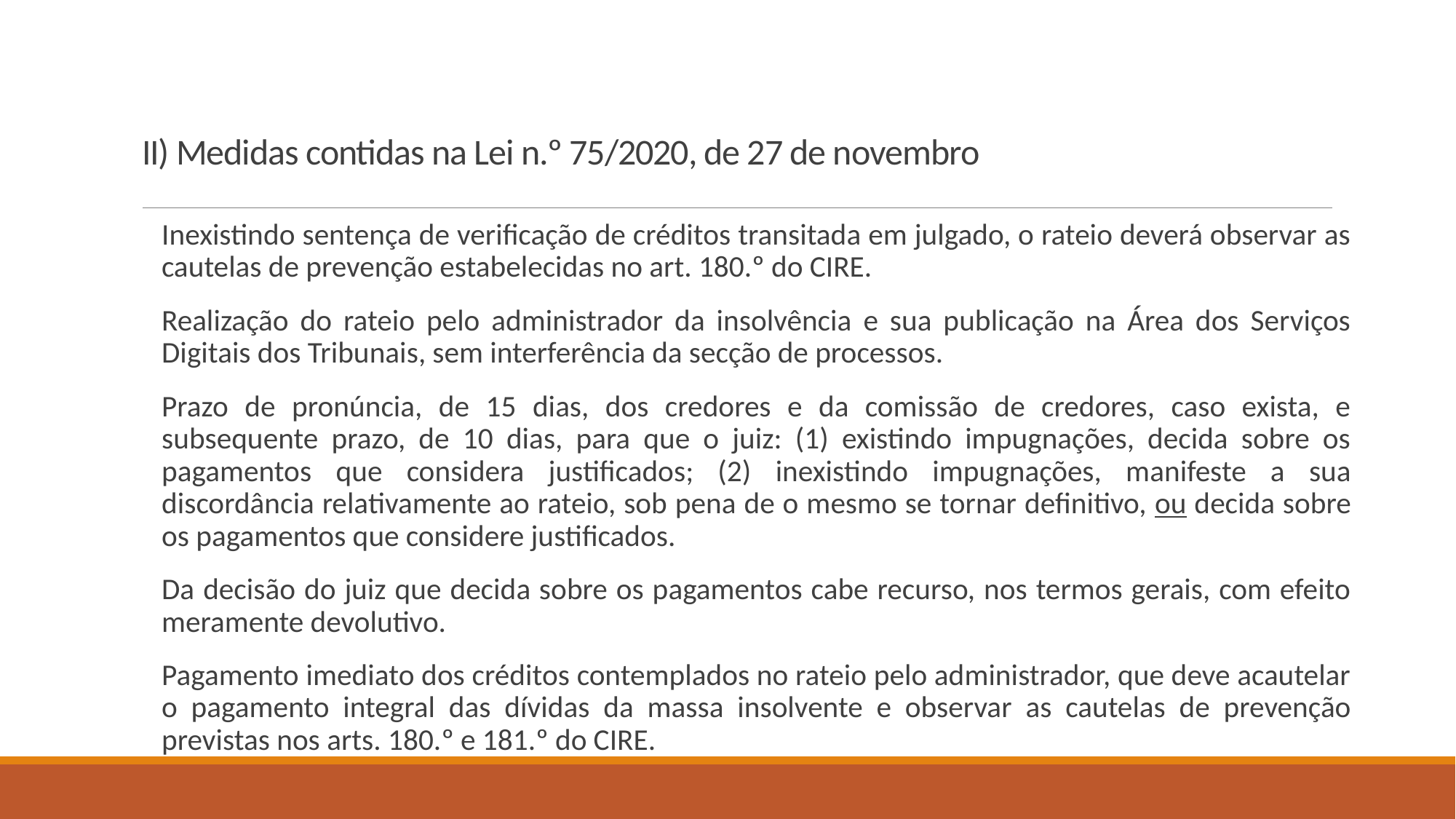

# II) Medidas contidas na Lei n.º 75/2020, de 27 de novembro
Inexistindo sentença de verificação de créditos transitada em julgado, o rateio deverá observar as cautelas de prevenção estabelecidas no art. 180.º do CIRE.
Realização do rateio pelo administrador da insolvência e sua publicação na Área dos Serviços Digitais dos Tribunais, sem interferência da secção de processos.
Prazo de pronúncia, de 15 dias, dos credores e da comissão de credores, caso exista, e subsequente prazo, de 10 dias, para que o juiz: (1) existindo impugnações, decida sobre os pagamentos que considera justificados; (2) inexistindo impugnações, manifeste a sua discordância relativamente ao rateio, sob pena de o mesmo se tornar definitivo, ou decida sobre os pagamentos que considere justificados.
Da decisão do juiz que decida sobre os pagamentos cabe recurso, nos termos gerais, com efeito meramente devolutivo.
Pagamento imediato dos créditos contemplados no rateio pelo administrador, que deve acautelar o pagamento integral das dívidas da massa insolvente e observar as cautelas de prevenção previstas nos arts. 180.º e 181.º do CIRE.